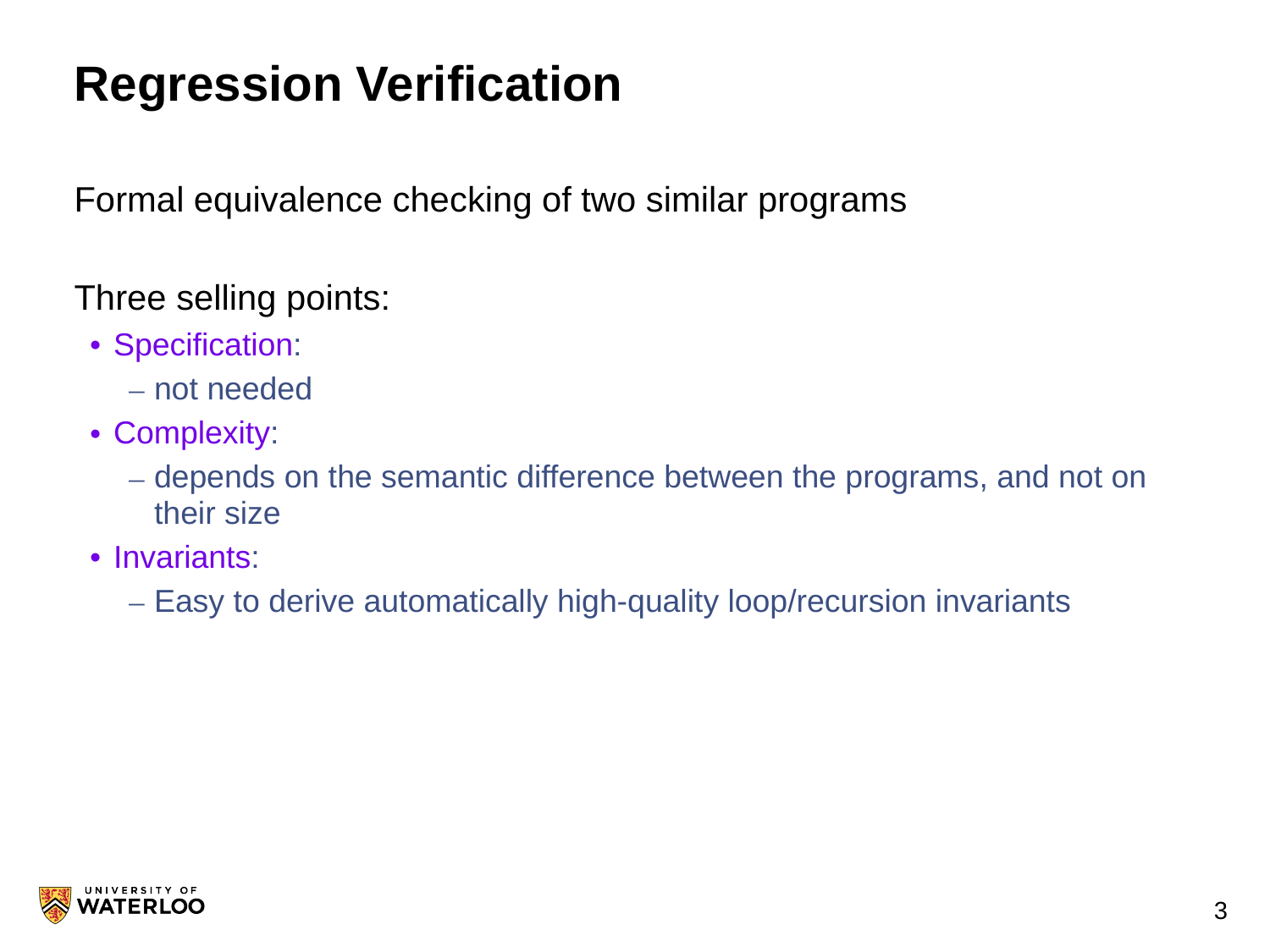

# Regression Verification
Formal equivalence checking of two similar programs

Three selling points:
Specification:
not needed
Complexity:
depends on the semantic difference between the programs, and not on their size
Invariants:
Easy to derive automatically high-quality loop/recursion invariants